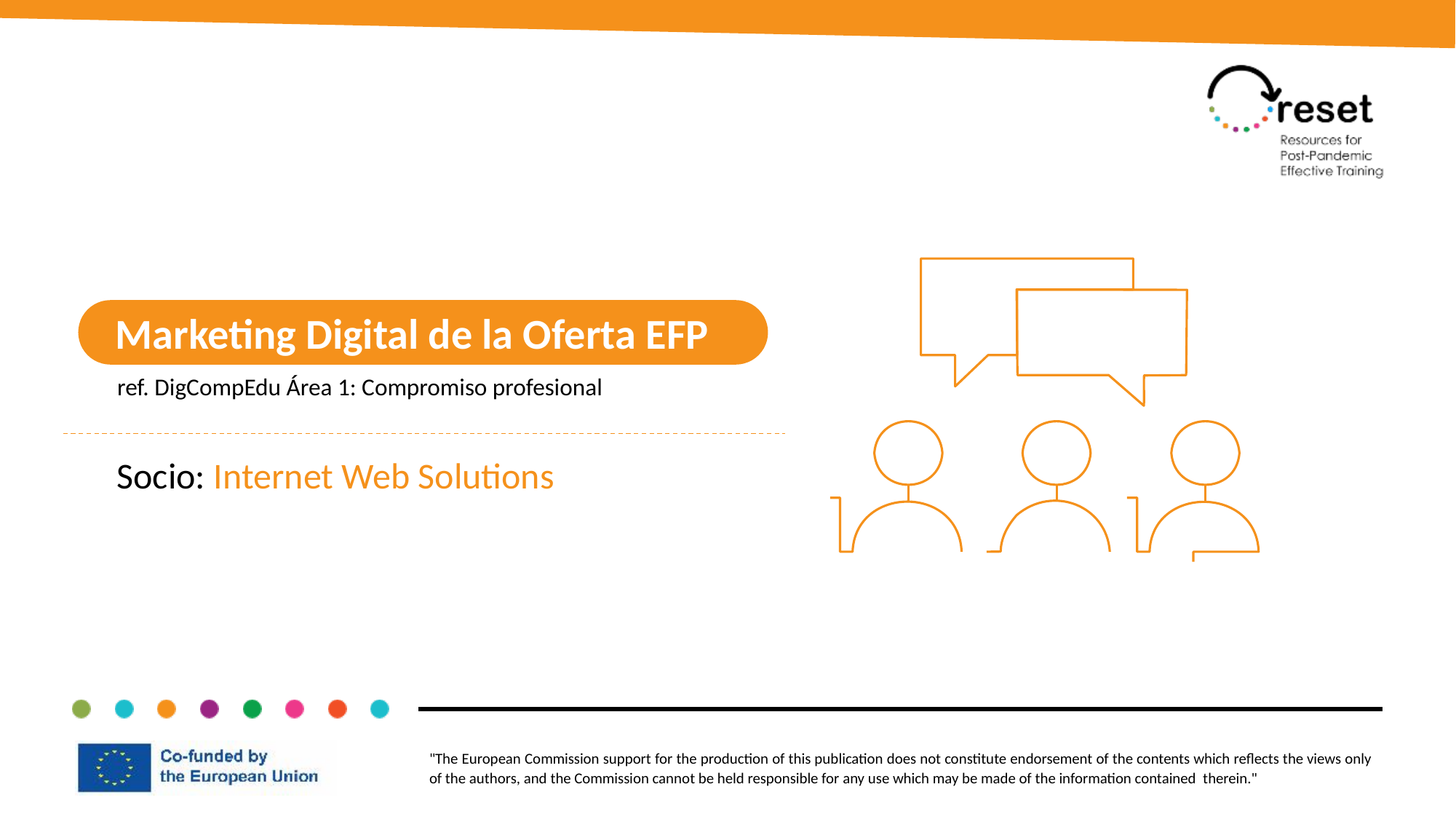

Marketing Digital de la Oferta EFP
ref. DigCompEdu Área 1: Compromiso profesional
Socio: Internet Web Solutions